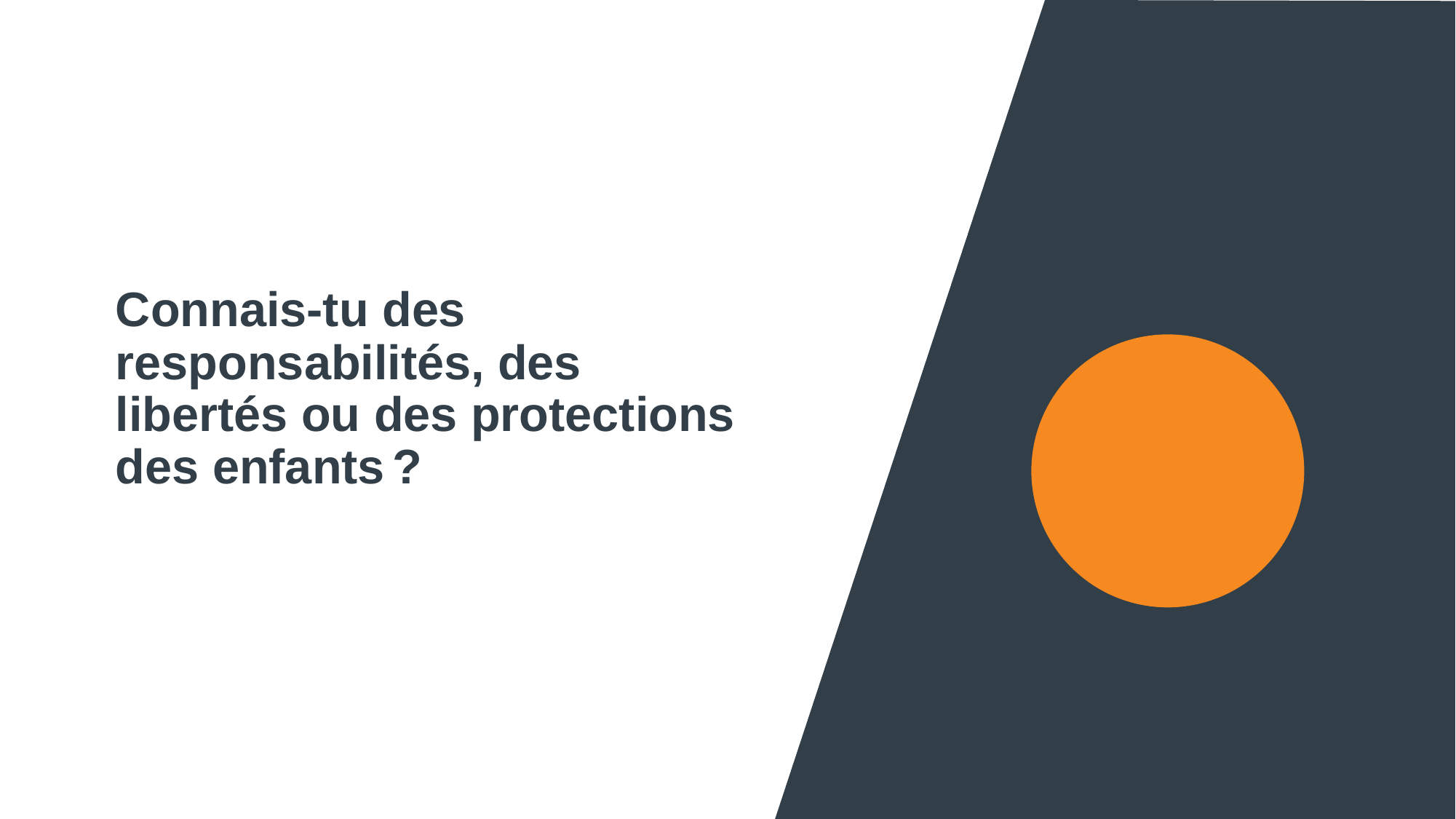

# Connais-tu des responsabilités, des libertés ou des protections des enfants ?